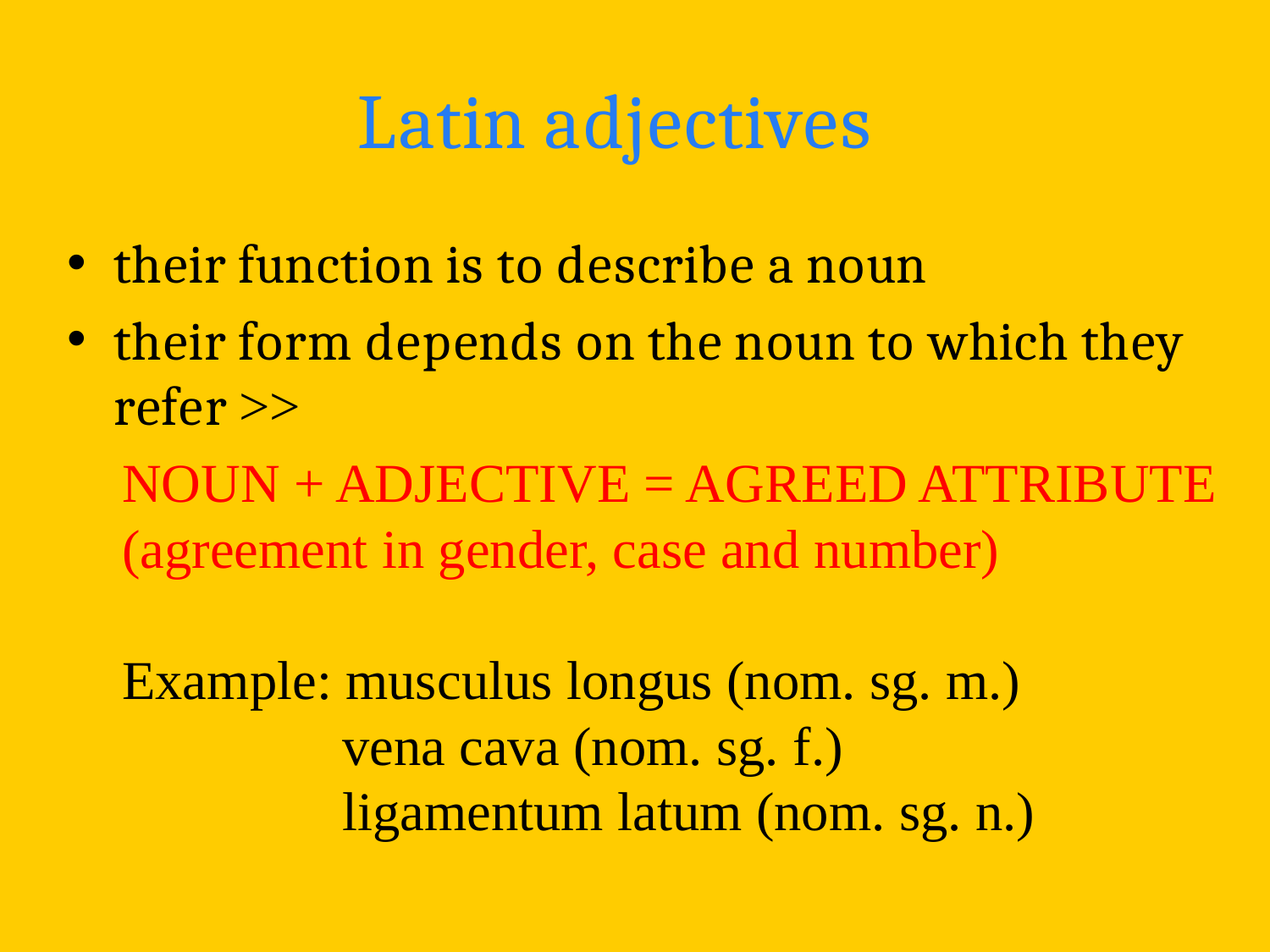

# Latin adjectives
their function is to describe a noun
their form depends on the noun to which they refer >>
    NOUN + ADJECTIVE = AGREED ATTRIBUTE
    (agreement in gender, case and number)

    Example: musculus longus (nom. sg. m.)
                    vena cava (nom. sg. f.)
                    ligamentum latum (nom. sg. n.)